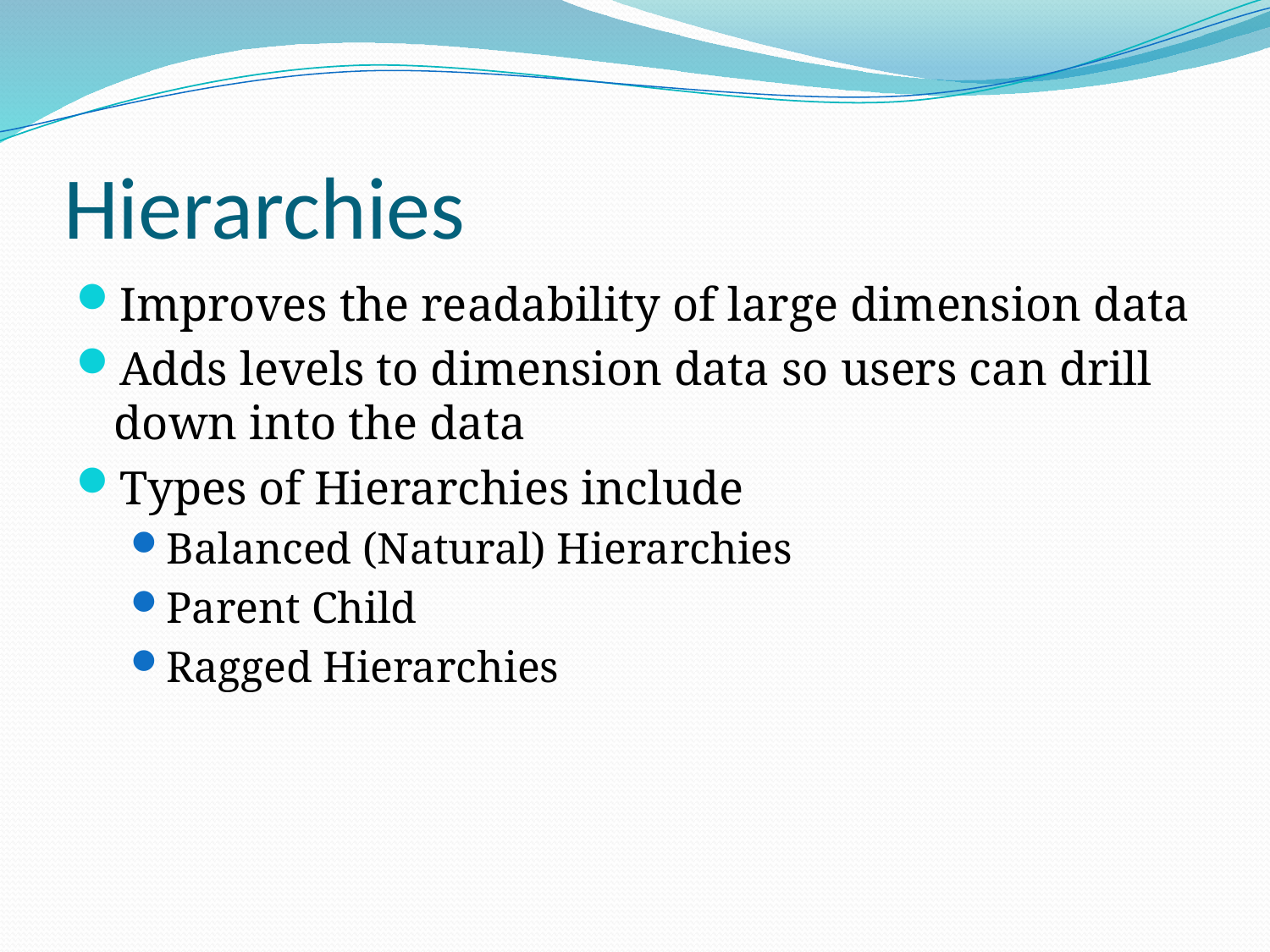

# Hierarchies
Improves the readability of large dimension data
Adds levels to dimension data so users can drill down into the data
Types of Hierarchies include
Balanced (Natural) Hierarchies
Parent Child
Ragged Hierarchies